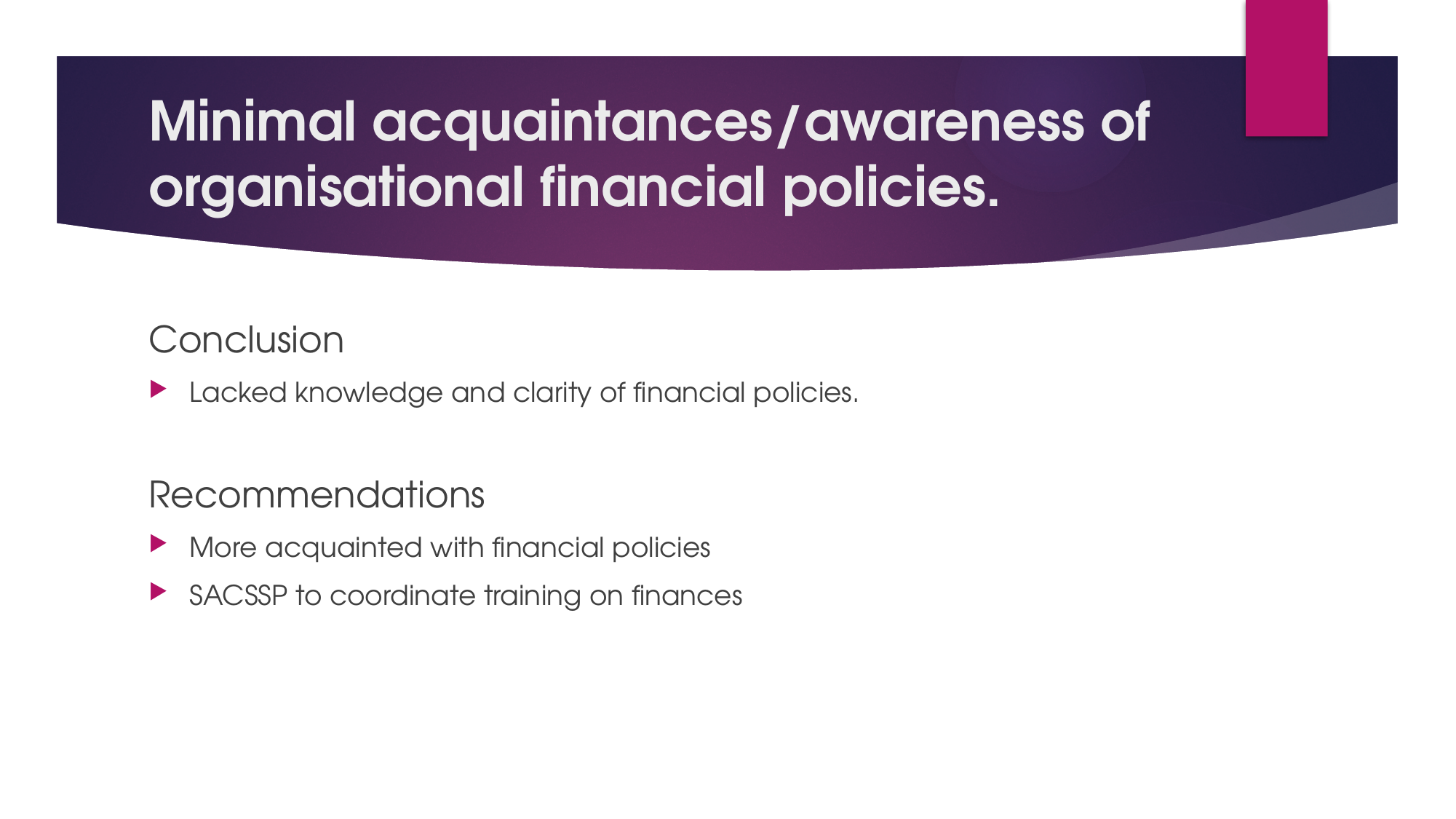

# Minimal acquaintances/awareness of organisational financial policies.
Conclusion
Lacked knowledge and clarity of financial policies.

Recommendations
More acquainted with financial policies
SACSSP to coordinate training on finances